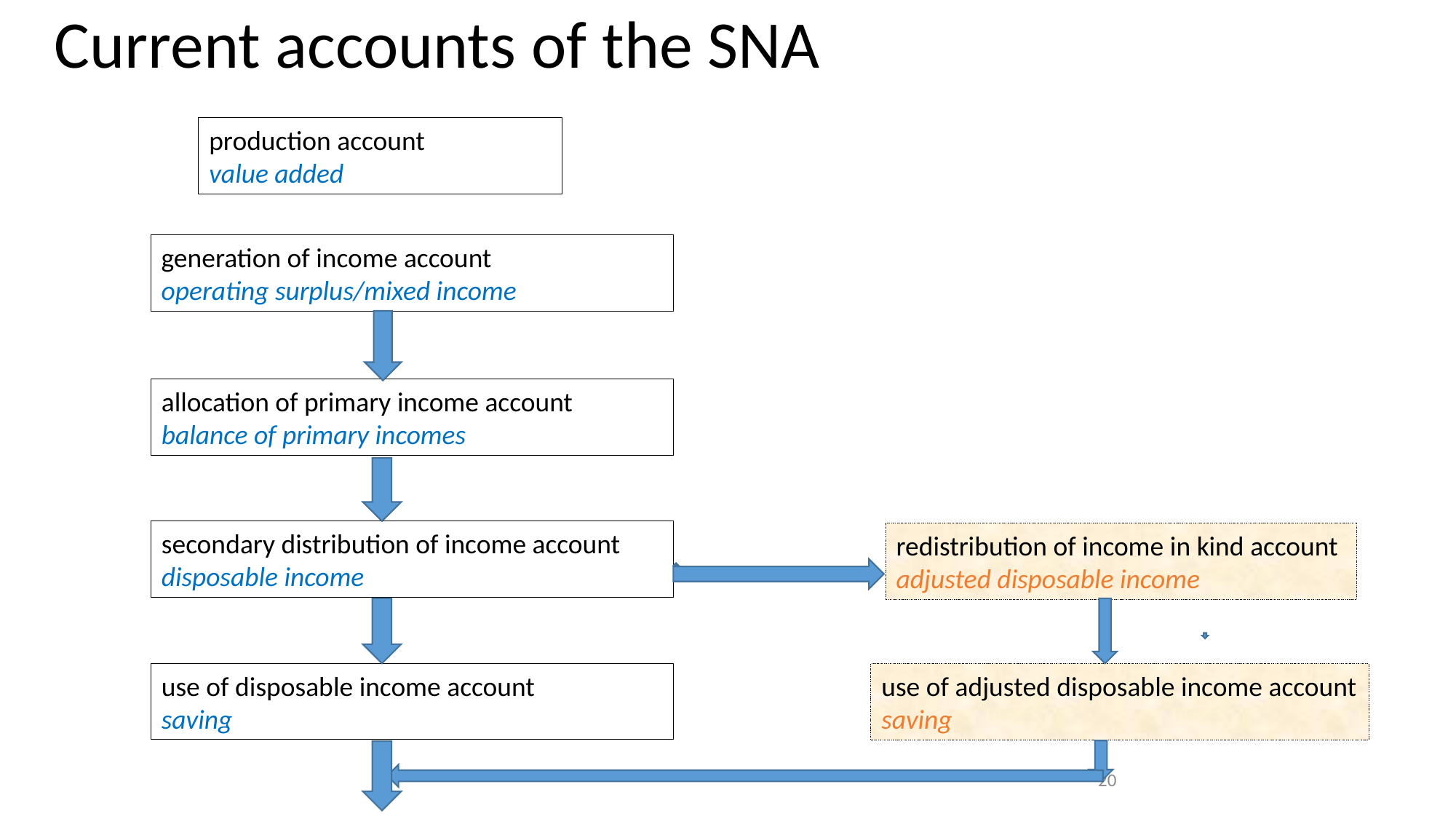

# Current accounts of the SNA
production account
value added
generation of income account
operating surplus/mixed income

allocation of primary income account
balance of primary incomes

secondary distribution of income account
disposable income
redistribution of income in kind account
adjusted disposable income

use of disposable income account
saving
use of adjusted disposable income account
saving

20